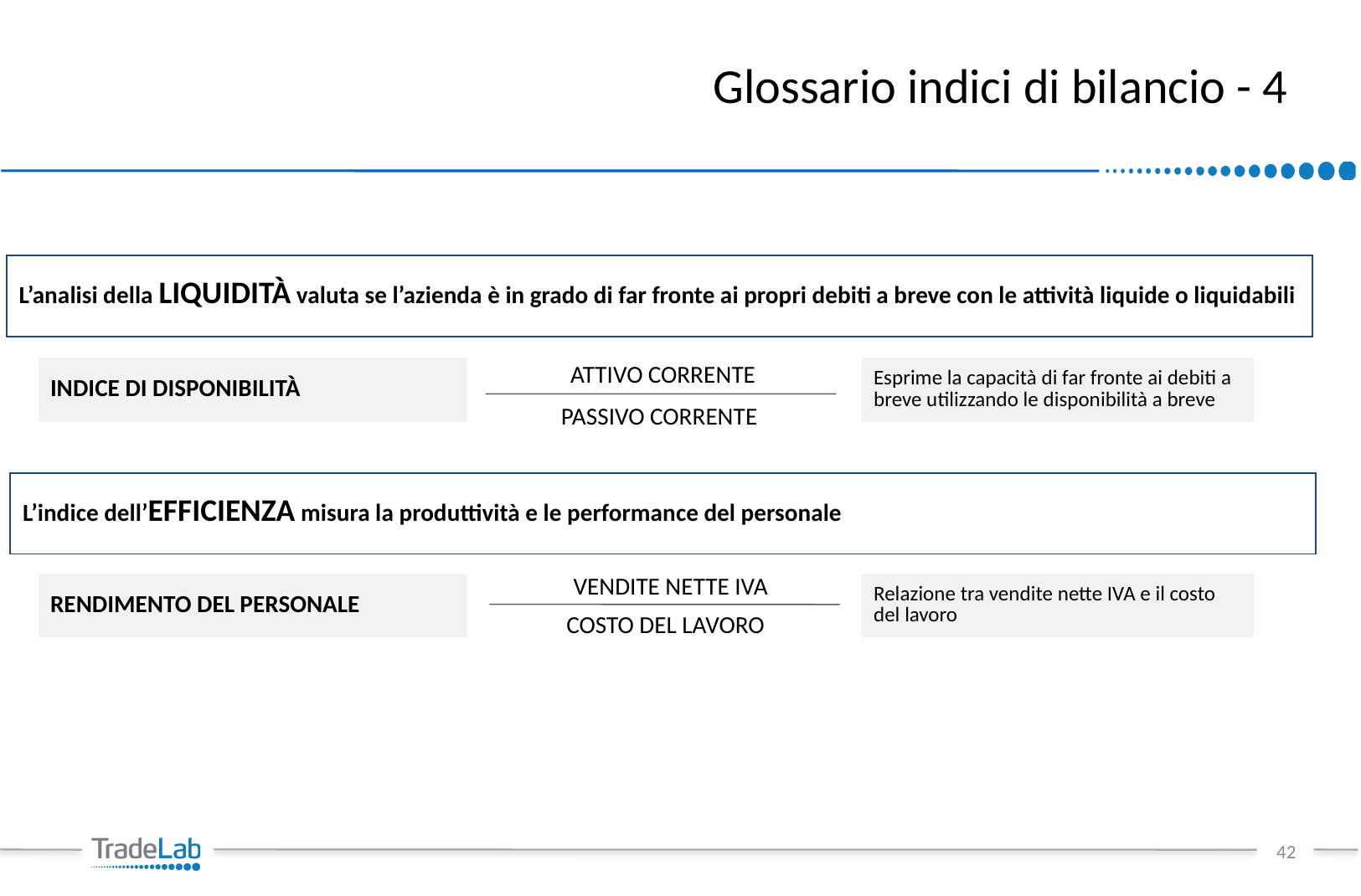

# Glossario indici di bilancio - 4
| L’analisi della LIQUIDITÀ valuta se l’azienda è in grado di far fronte ai propri debiti a breve con le attività liquide o liquidabili |
| --- |
ATTIVO CORRENTE
| INDICE DI DISPONIBILITÀ |  | Esprime la capacità di far fronte ai debiti a breve utilizzando le disponibilità a breve |
| --- | --- | --- |

PASSIVO CORRENTE
| L’indice dell’EFFICIENZA misura la produttività e le performance del personale |
| --- |
VENDITE NETTE IVA
| RENDIMENTO DEL PERSONALE |  | Relazione tra vendite nette IVA e il costo del lavoro |
| --- | --- | --- |
COSTO DEL LAVORO

42